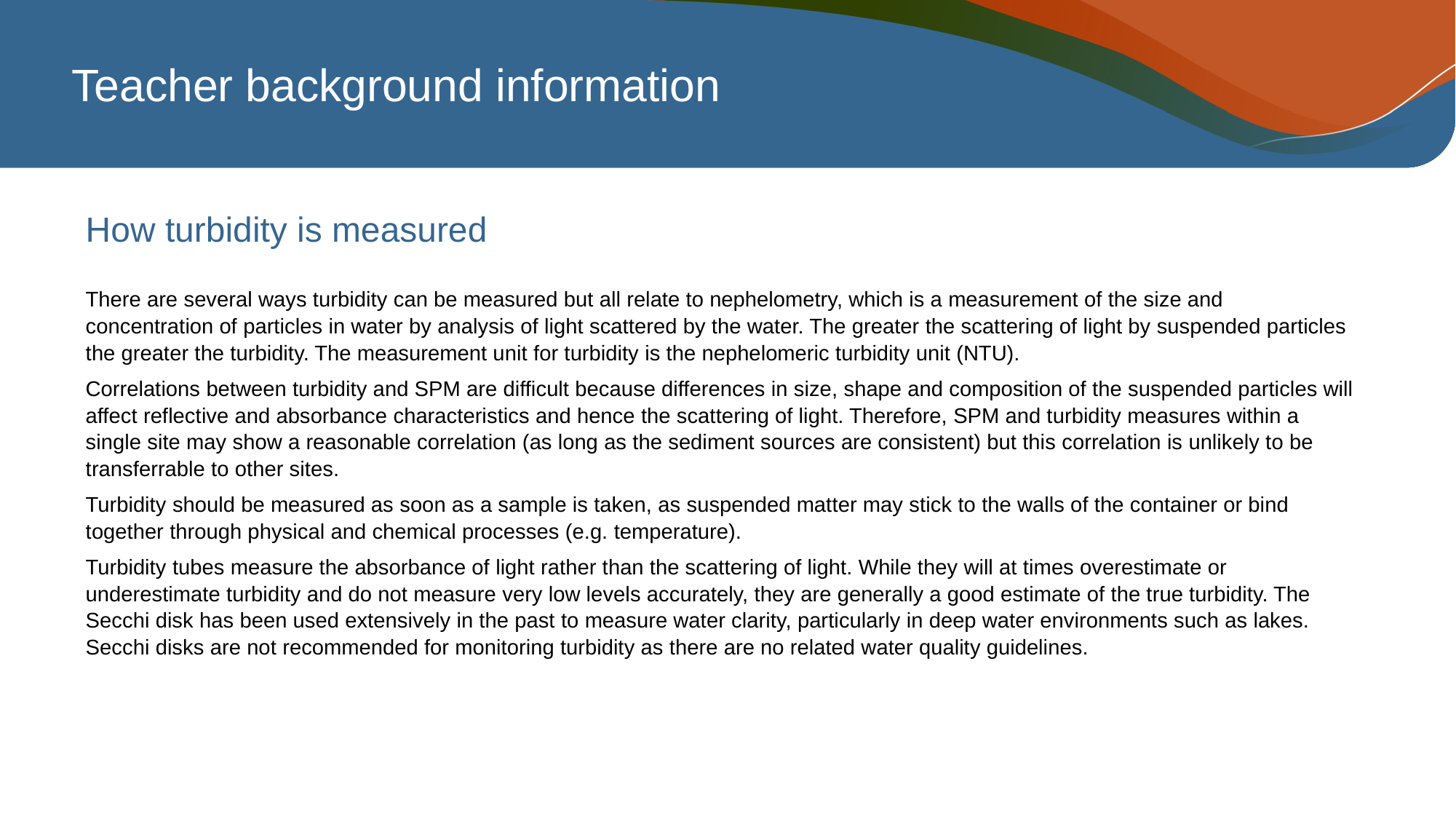

# Teacher background information
How turbidity is measured

There are several ways turbidity can be measured but all relate to nephelometry, which is a measurement of the size and concentration of particles in water by analysis of light scattered by the water. The greater the scattering of light by suspended particles the greater the turbidity. The measurement unit for turbidity is the nephelomeric turbidity unit (NTU).
Correlations between turbidity and SPM are difficult because differences in size, shape and composition of the suspended particles will affect reflective and absorbance characteristics and hence the scattering of light. Therefore, SPM and turbidity measures within a single site may show a reasonable correlation (as long as the sediment sources are consistent) but this correlation is unlikely to be transferrable to other sites.
Turbidity should be measured as soon as a sample is taken, as suspended matter may stick to the walls of the container or bind together through physical and chemical processes (e.g. temperature).
Turbidity tubes measure the absorbance of light rather than the scattering of light. While they will at times overestimate or underestimate turbidity and do not measure very low levels accurately, they are generally a good estimate of the true turbidity. The Secchi disk has been used extensively in the past to measure water clarity, particularly in deep water environments such as lakes. Secchi disks are not recommended for monitoring turbidity as there are no related water quality guidelines.